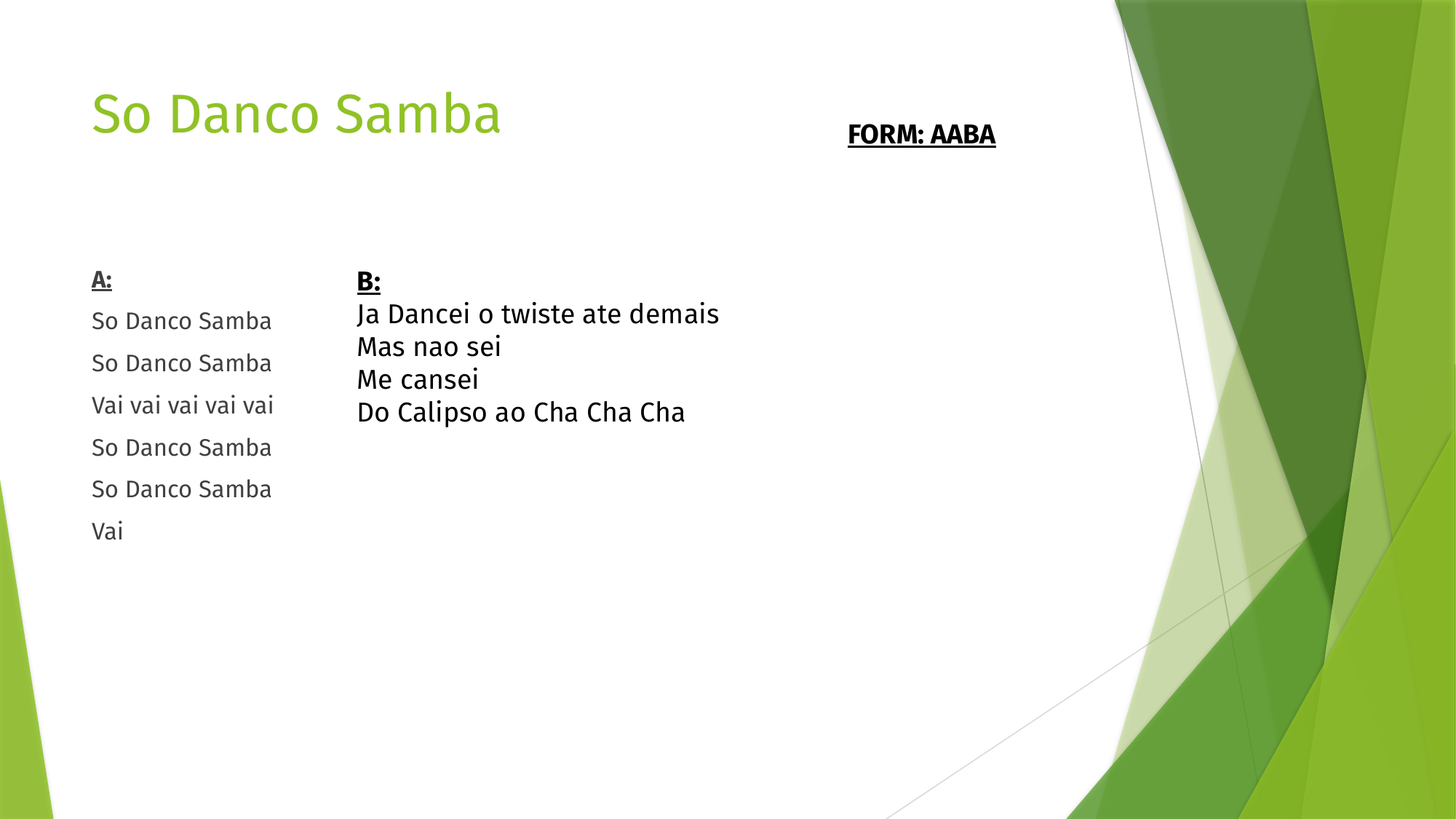

# So Danco Samba
FORM: AABA
B:
Ja Dancei o twiste ate demais
Mas nao sei
Me cansei
Do Calipso ao Cha Cha Cha

A:
So Danco Samba
So Danco Samba
Vai vai vai vai vai
So Danco Samba
So Danco Samba
Vai